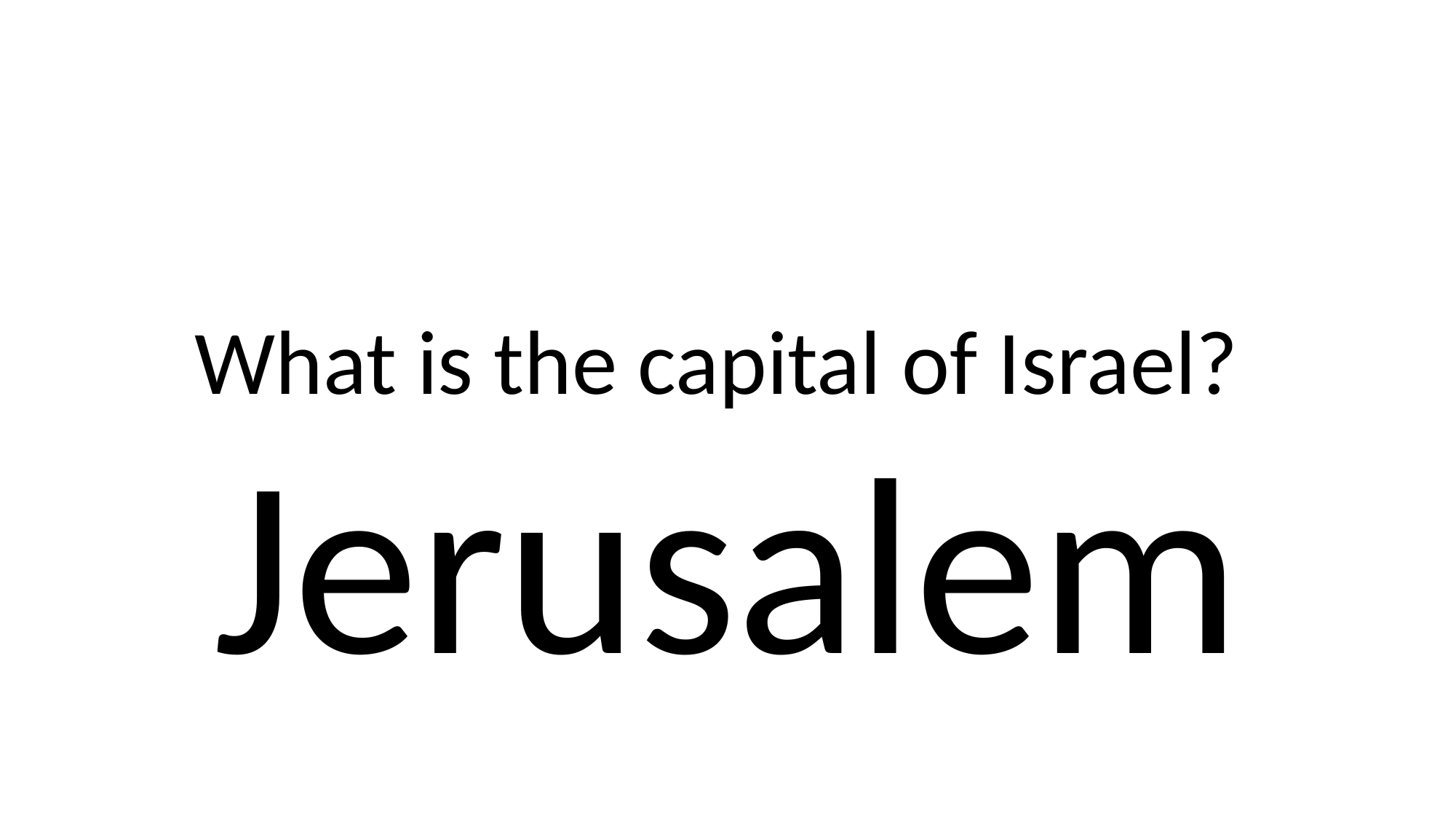

# What is the capital of Israel?
Jerusalem